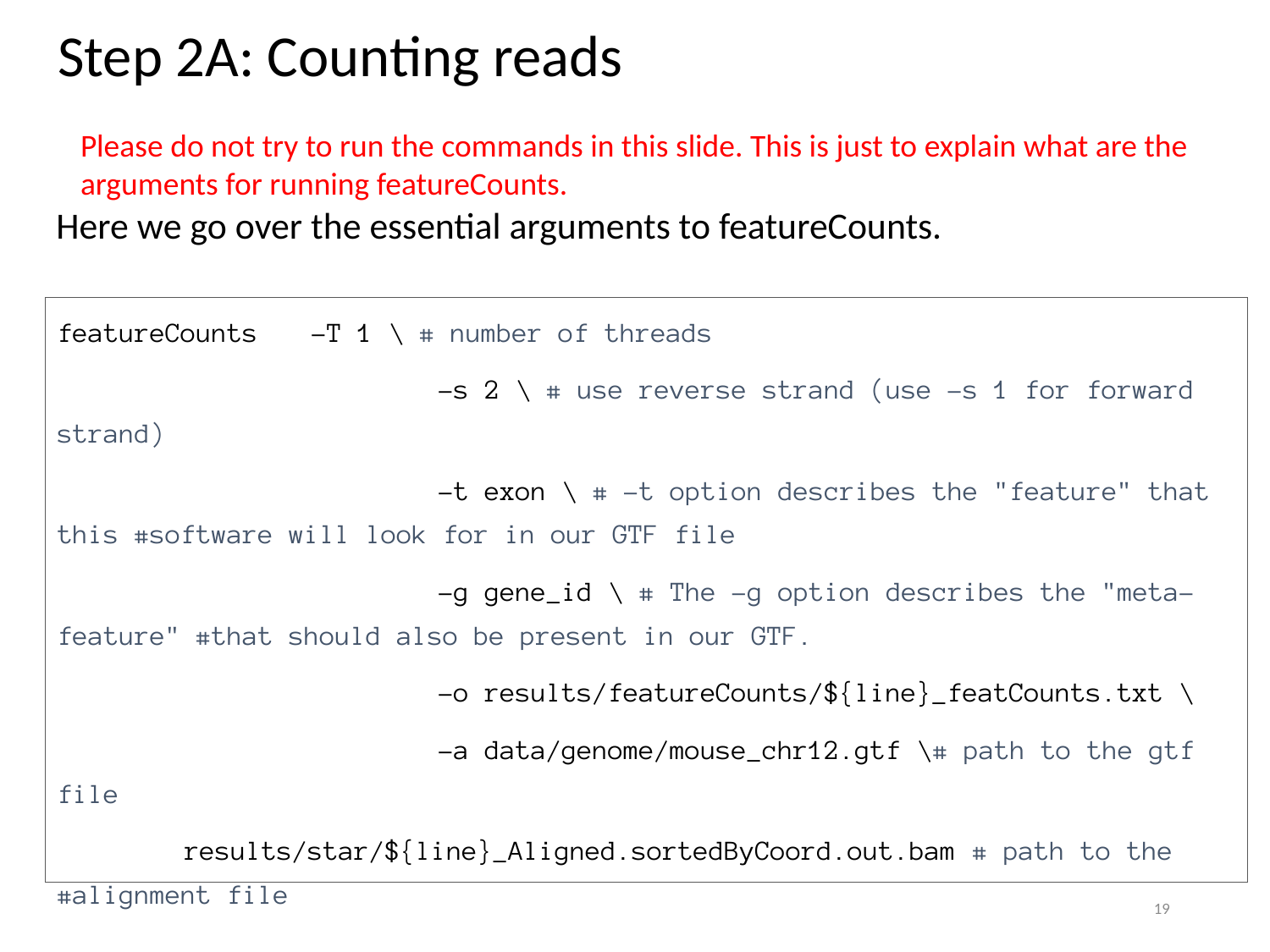

# Step 2A: Counting reads
Please do not try to run the commands in this slide. This is just to explain what are the arguments for running featureCounts.
Here we go over the essential arguments to featureCounts.
featureCounts	-T 1 \ # number of threads
			-s 2 \ # use reverse strand (use -s 1 for forward strand)
			-t exon \ # -t option describes the "feature" that this #software will look for in our GTF file
			-g gene_id \ # The -g option describes the "meta-feature" #that should also be present in our GTF.
			-o results/featureCounts/${line}_featCounts.txt \
			-a data/genome/mouse_chr12.gtf \# path to the gtf file
	results/star/${line}_Aligned.sortedByCoord.out.bam # path to the #alignment file
19